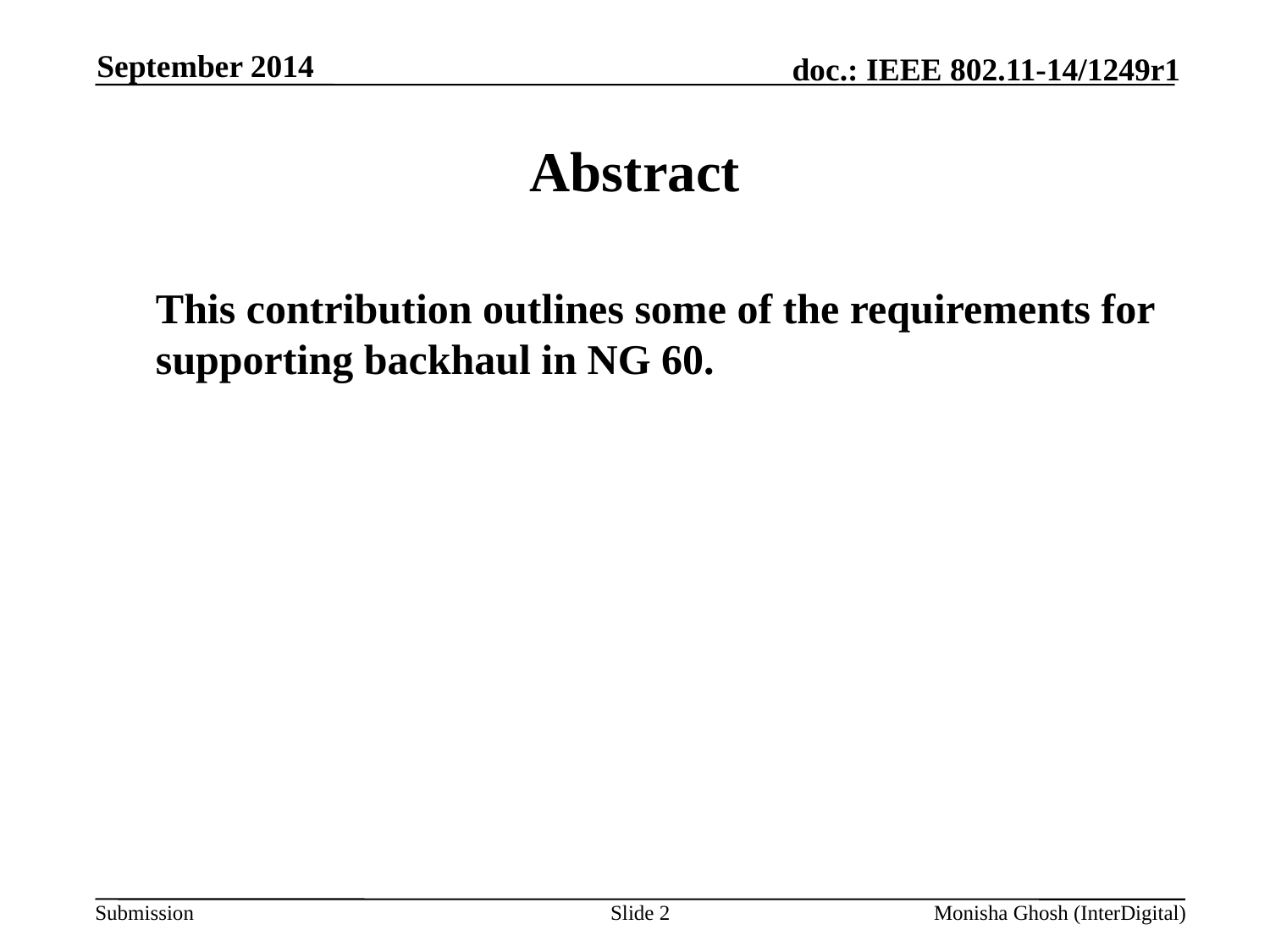

September 2014
# Abstract
This contribution outlines some of the requirements for supporting backhaul in NG 60.
Slide 2
Monisha Ghosh (InterDigital)